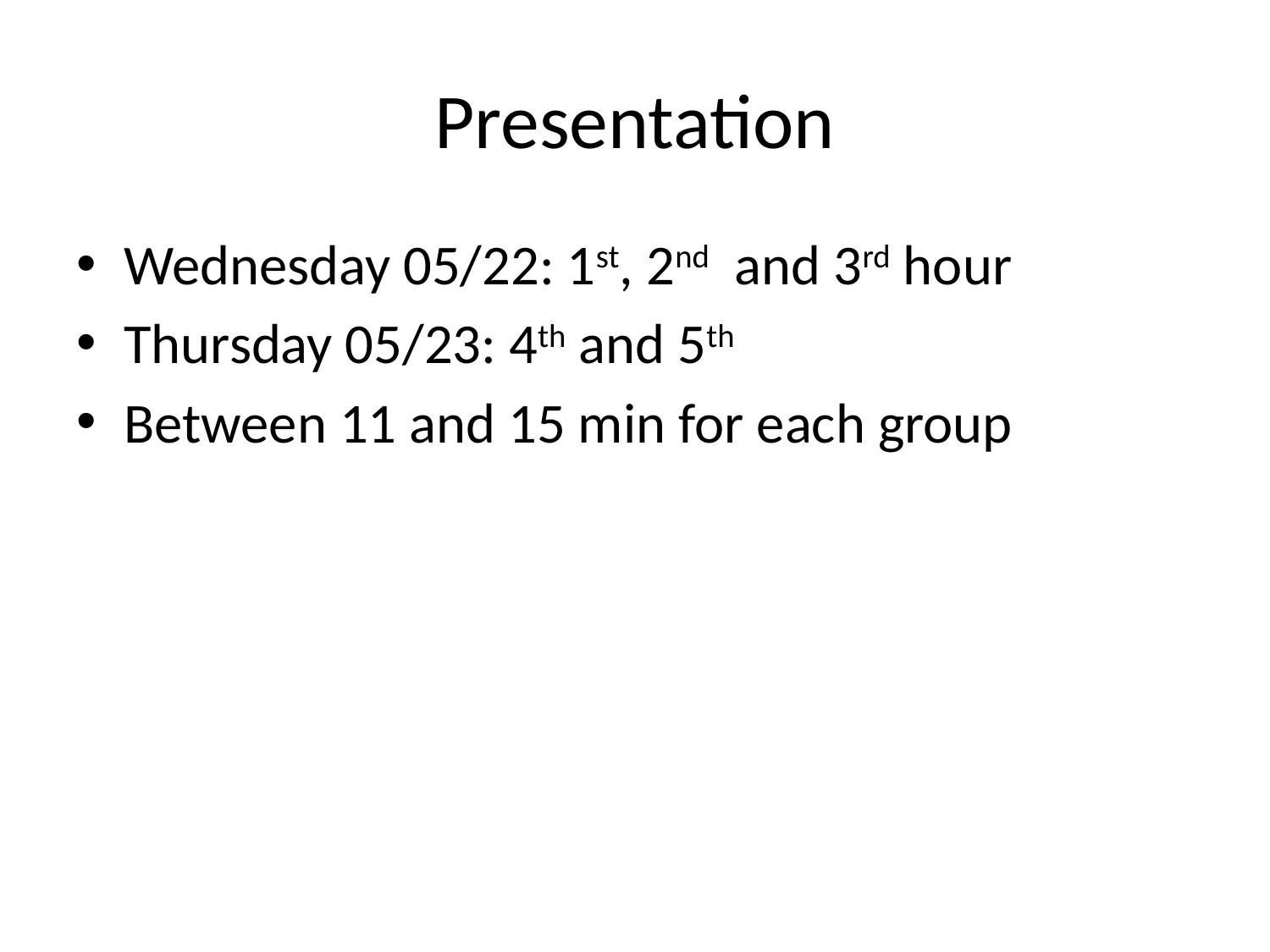

# Presentation
Wednesday 05/22: 1st, 2nd  and 3rd hour
Thursday 05/23: 4th and 5th
Between 11 and 15 min for each group